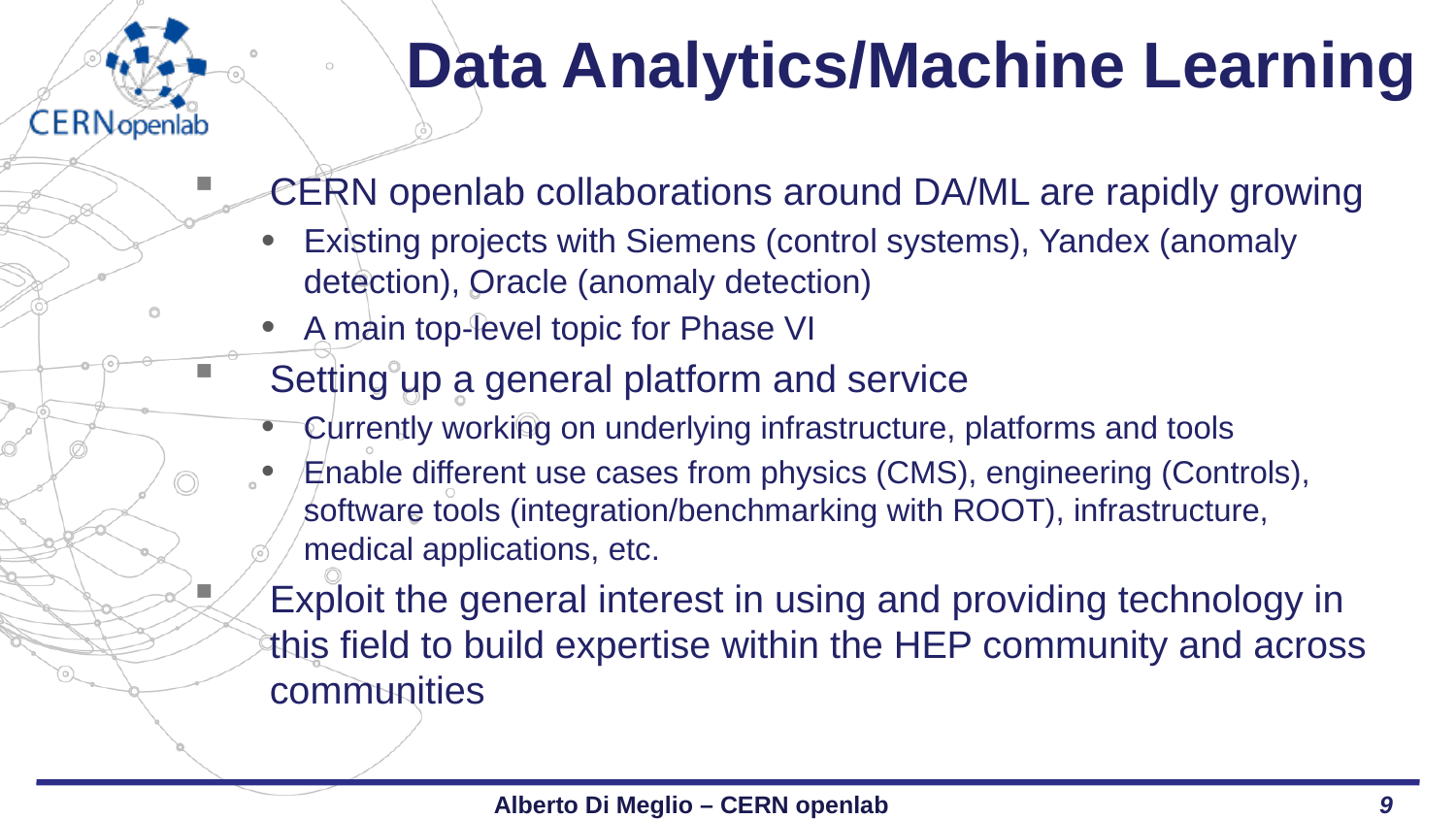

# Data Analytics/Machine Learning

CERN openlab collaborations around DA/ML are rapidly growing
Existing projects with Siemens (control systems), Yandex (anomaly detection), Oracle (anomaly detection)
A main top-level topic for Phase VI
Setting up a general platform and service
Currently working on underlying infrastructure, platforms and tools
Enable different use cases from physics (CMS), engineering (Controls), software tools (integration/benchmarking with ROOT), infrastructure, medical applications, etc.
Exploit the general interest in using and providing technology in this field to build expertise within the HEP community and across communities

Alberto Di Meglio – CERN openlab
9